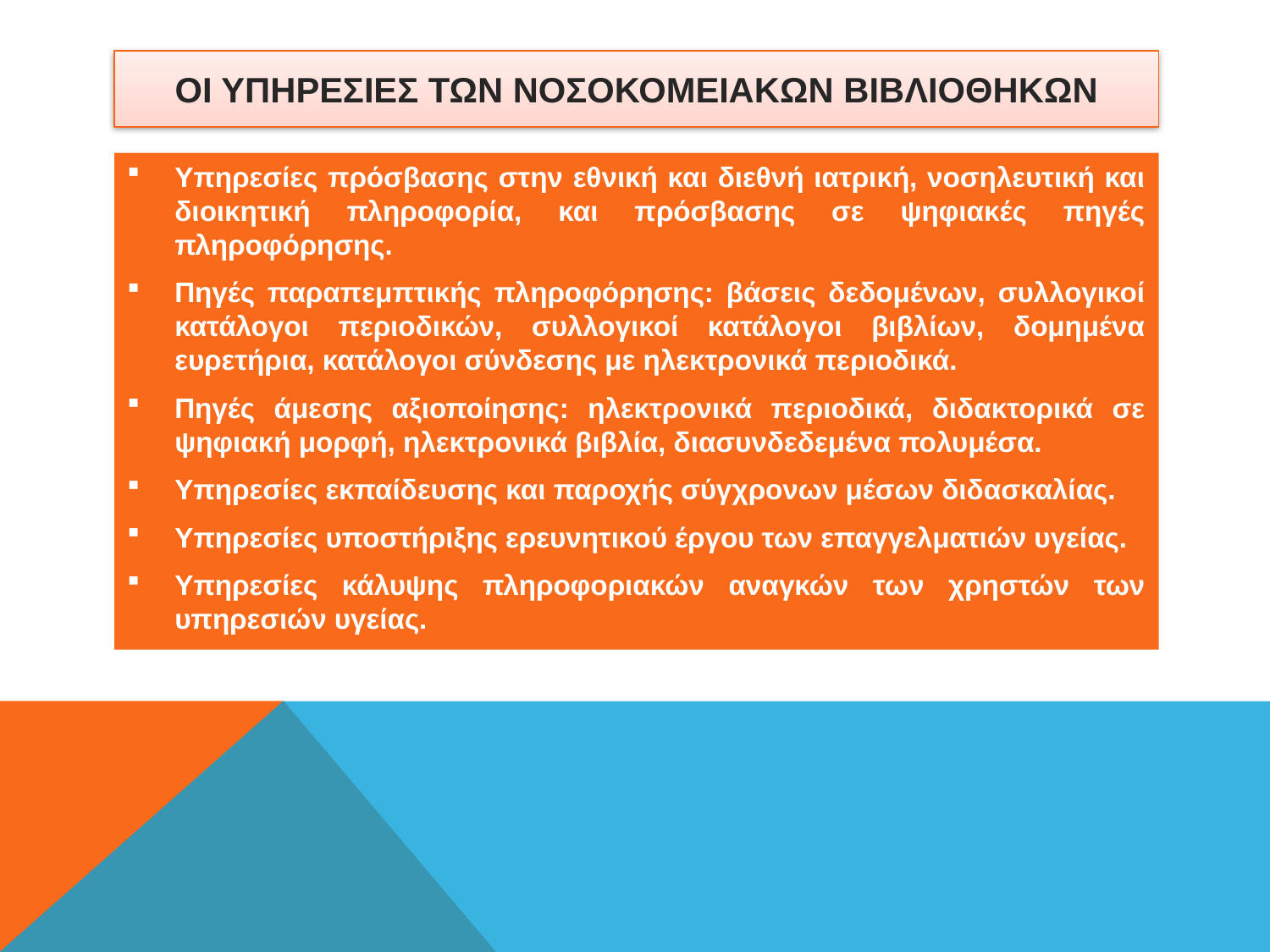

# ΟΙ ΥΠΗΡΕΣΙΕΣ ΤΩΝ ΝΟΣΟΚΟΜΕΙΑΚΩΝ ΒΙΒΛΙΟΘΗΚΩΝ
Υπηρεσίες πρόσβασης στην εθνική και διεθνή ιατρική, νοσηλευτική και διοικητική πληροφορία, και πρόσβασης σε ψηφιακές πηγές πληροφόρησης.
Πηγές παραπεμπτικής πληροφόρησης: βάσεις δεδομένων, συλλογικοί κατάλογοι περιοδικών, συλλογικοί κατάλογοι βιβλίων, δομημένα ευρετήρια, κατάλογοι σύνδεσης με ηλεκτρονικά περιοδικά.
Πηγές άμεσης αξιοποίησης: ηλεκτρονικά περιοδικά, διδακτορικά σε ψηφιακή μορφή, ηλεκτρονικά βιβλία, διασυνδεδεμένα πολυμέσα.
Υπηρεσίες εκπαίδευσης και παροχής σύγχρονων μέσων διδασκαλίας.
Υπηρεσίες υποστήριξης ερευνητικού έργου των επαγγελματιών υγείας.
Υπηρεσίες κάλυψης πληροφοριακών αναγκών των χρηστών των υπηρεσιών υγείας.